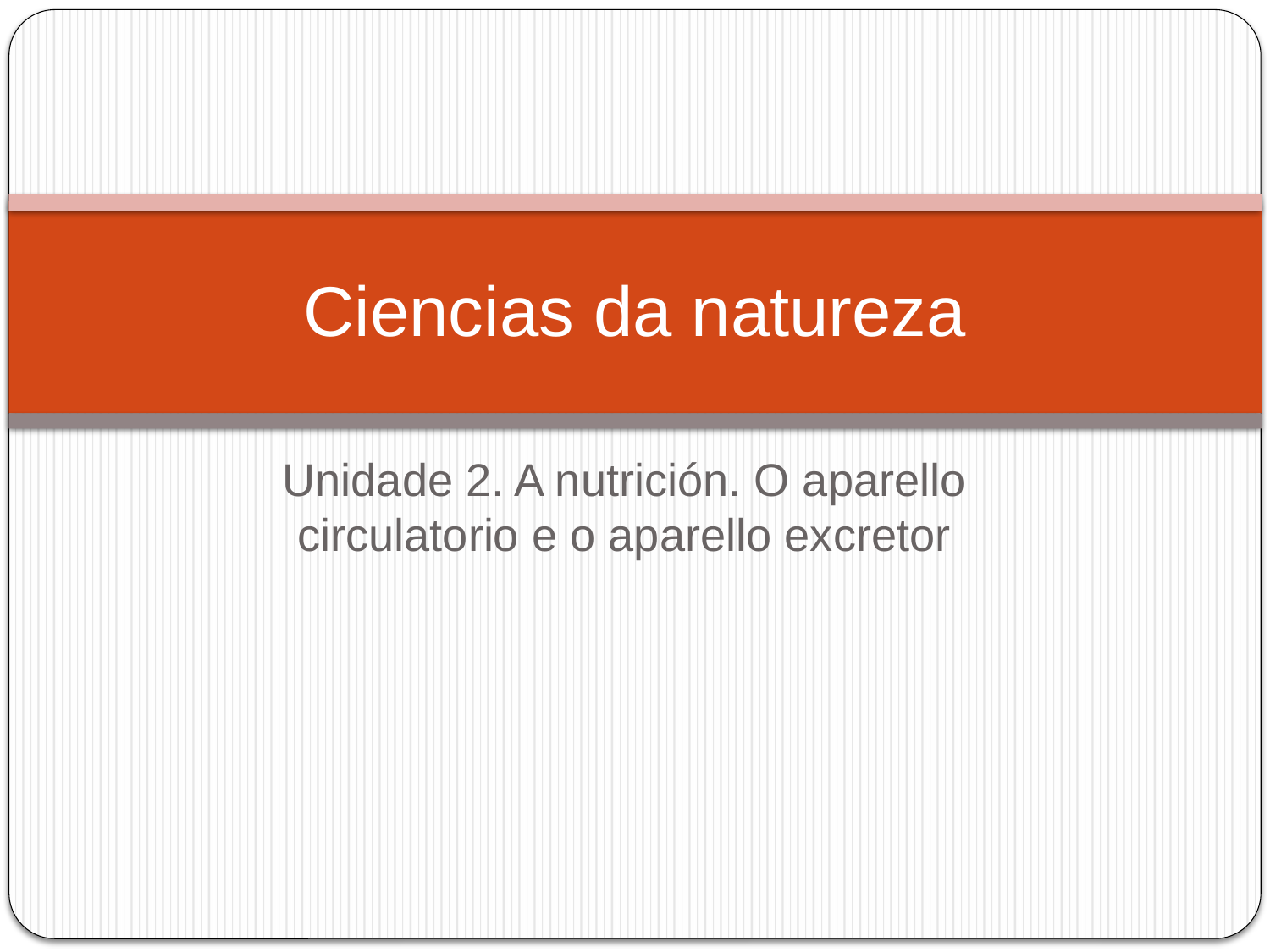

# Ciencias da natureza
Unidade 2. A nutrición. O aparello circulatorio e o aparello excretor